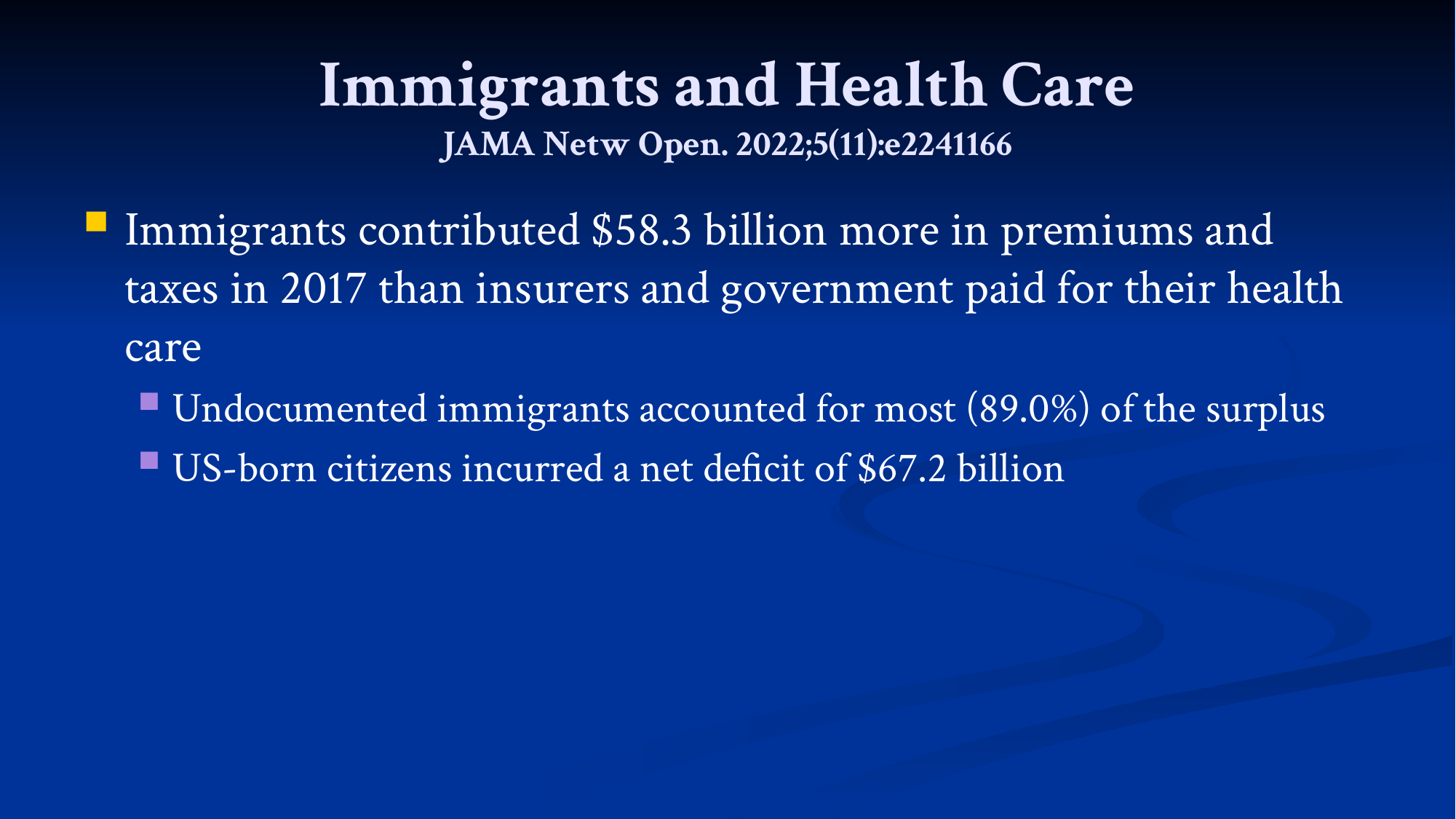

# Immigrants and Health Care JAMA Netw Open. 2022;5(11):e2241166
Immigrants contributed $58.3 billion more in premiums and taxes in 2017 than insurers and government paid for their health care
Undocumented immigrants accounted for most (89.0%) of the surplus
US-born citizens incurred a net deficit of $67.2 billion